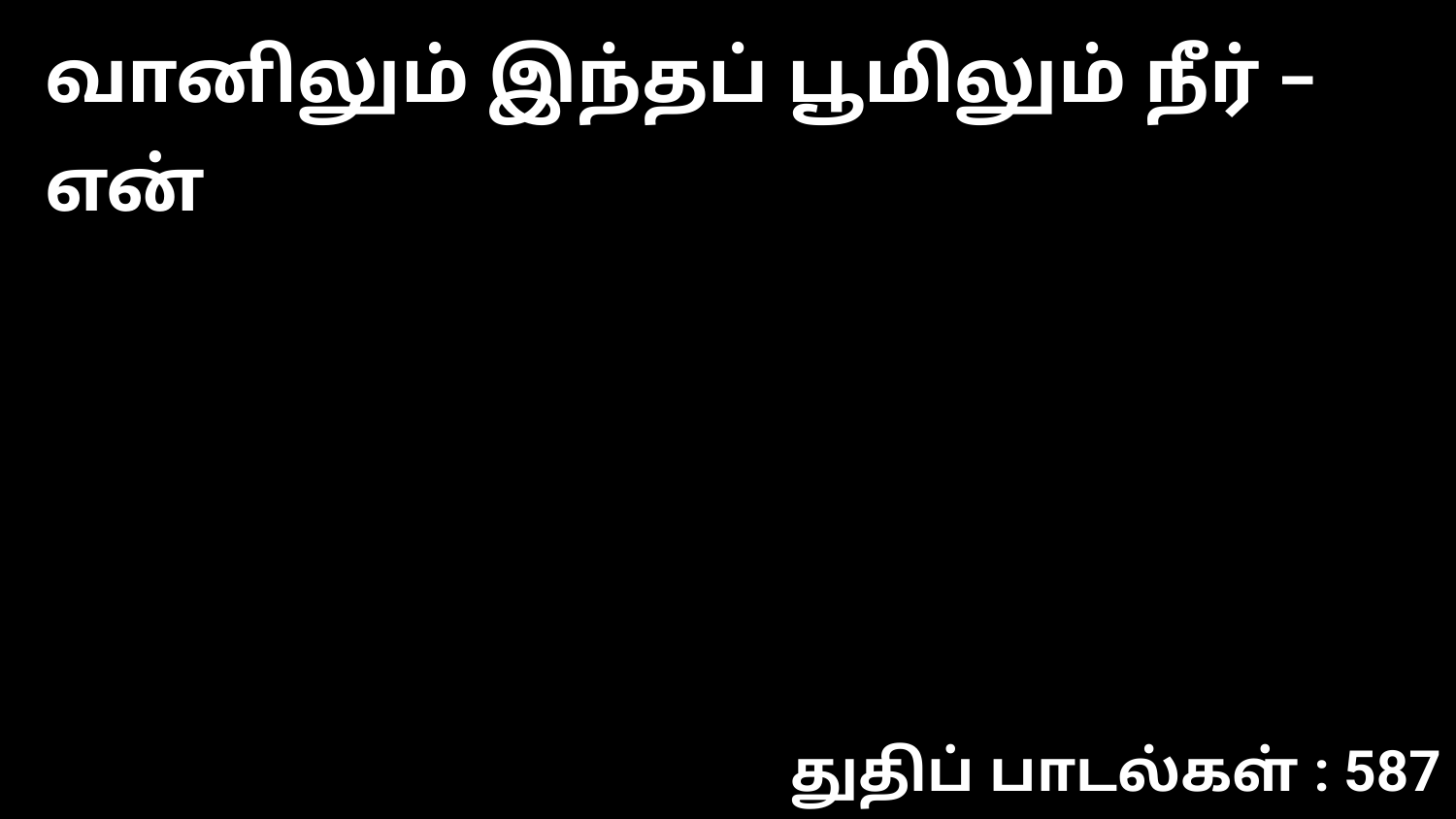

வானிலும் இந்தப் பூமிலும் நீர் – என்
துதிப் பாடல்கள் : 587